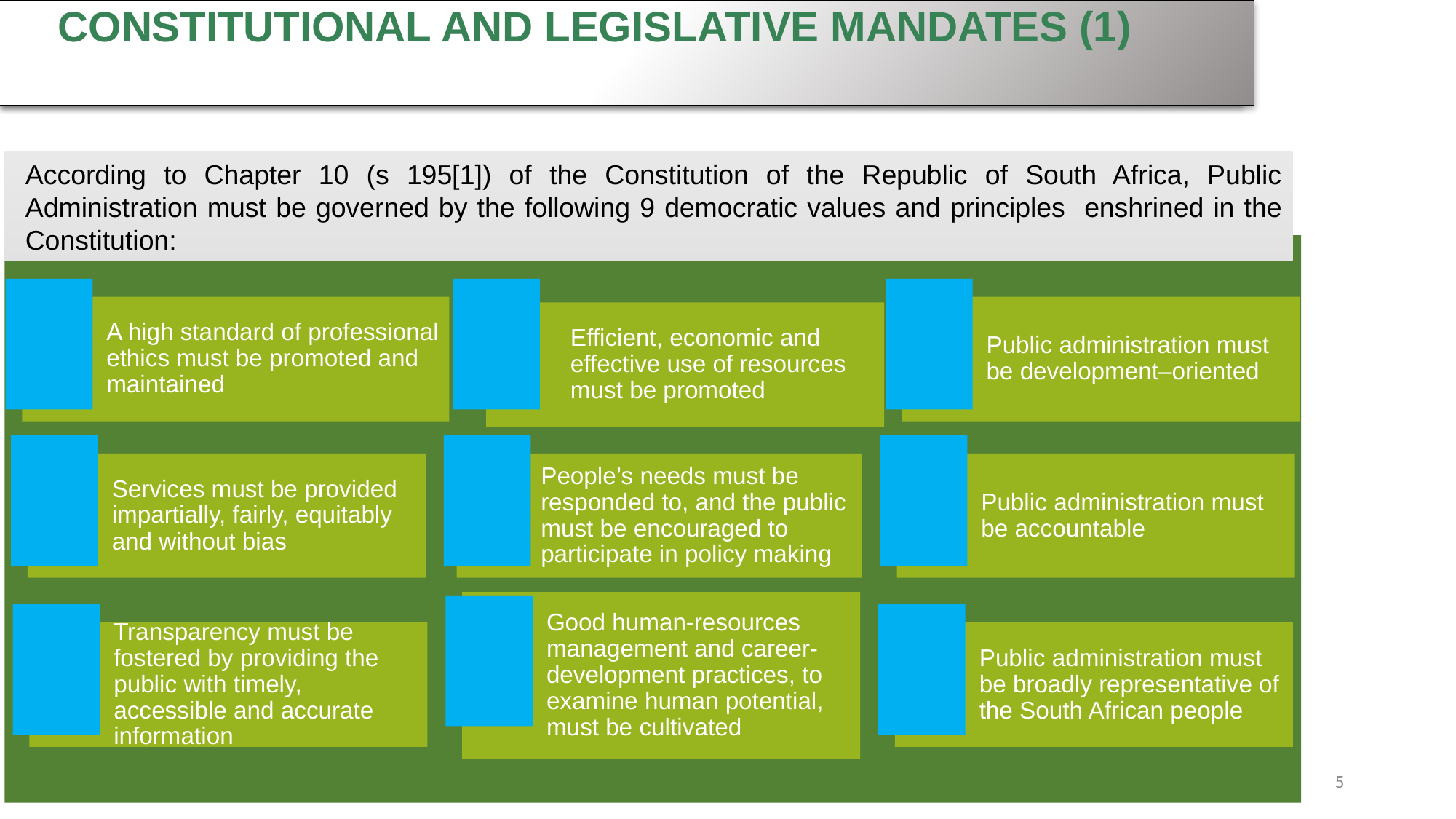

CONSTITUTIONAL AND LEGISLATIVE MANDATES (1)
# CONSTITUTIONAL AND LEGISLATIVE MANDATES (1)
According to Chapter 10 (s 195[1]) of the Constitution of the Republic of South Africa, Public Administration must be governed by the following 9 democratic values and principles  enshrined in the Constitution:
A high standard of professional ethics must be promoted and maintained
Efficient, economic and effective use of resources must be promoted
Public administration must be development–oriented
Services must be provided impartially, fairly, equitably and without bias
People’s needs must be responded to, and the public must be encouraged to participate in policy making
Public administration must be accountable
Transparency must be fostered by providing the public with timely, accessible and accurate information
Good human-resources management and career-development practices, to examine human potential, must be cultivated
Public administration must be broadly representative of the South African people
5